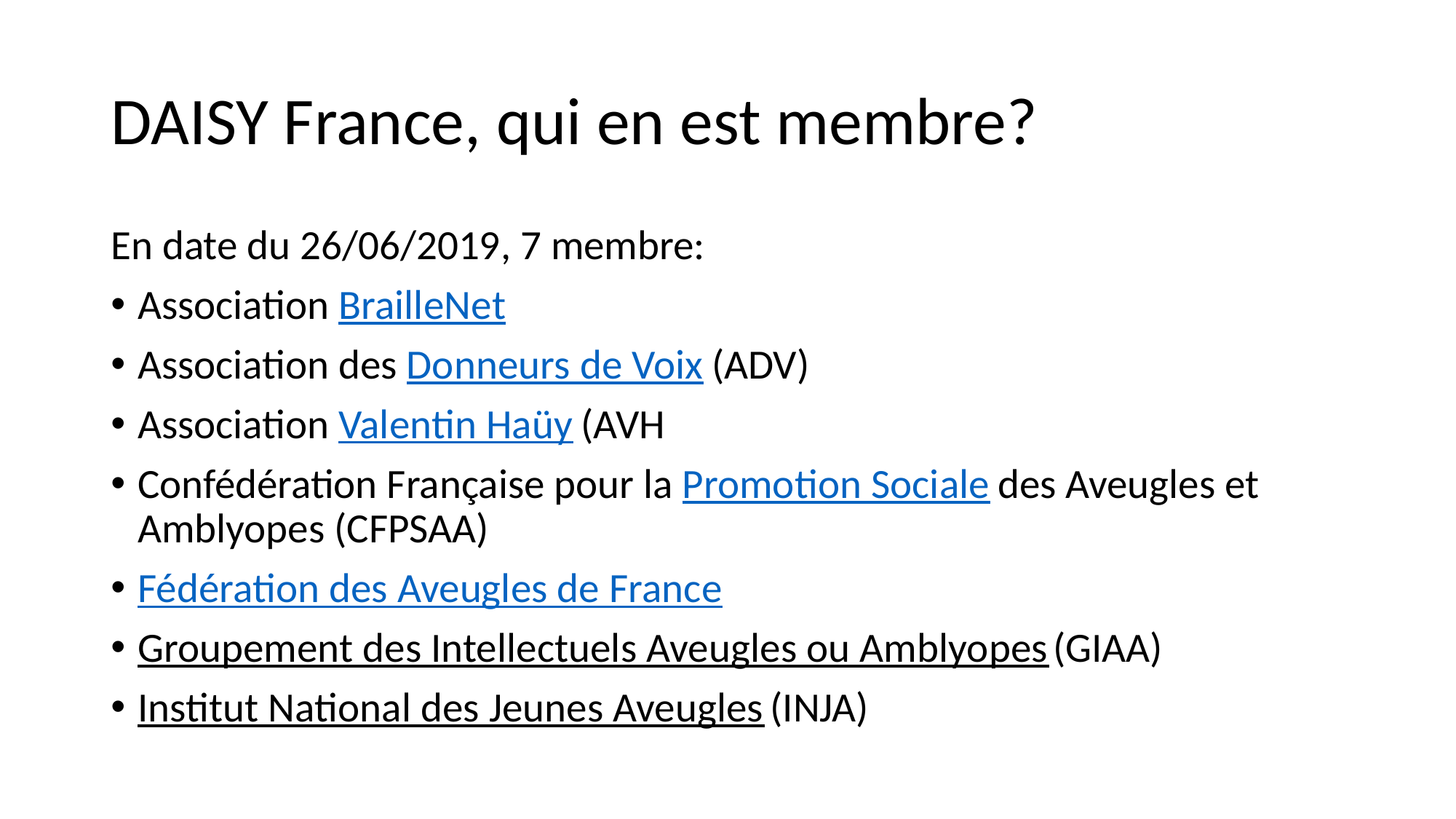

# DAISY France, qui en est membre?
En date du 26/06/2019, 7 membre:
Association BrailleNet
Association des Donneurs de Voix (ADV)
Association Valentin Haüy (AVH
Confédération Française pour la Promotion Sociale des Aveugles et Amblyopes (CFPSAA)
Fédération des Aveugles de France
Groupement des Intellectuels Aveugles ou Amblyopes (GIAA)
Institut National des Jeunes Aveugles (INJA)